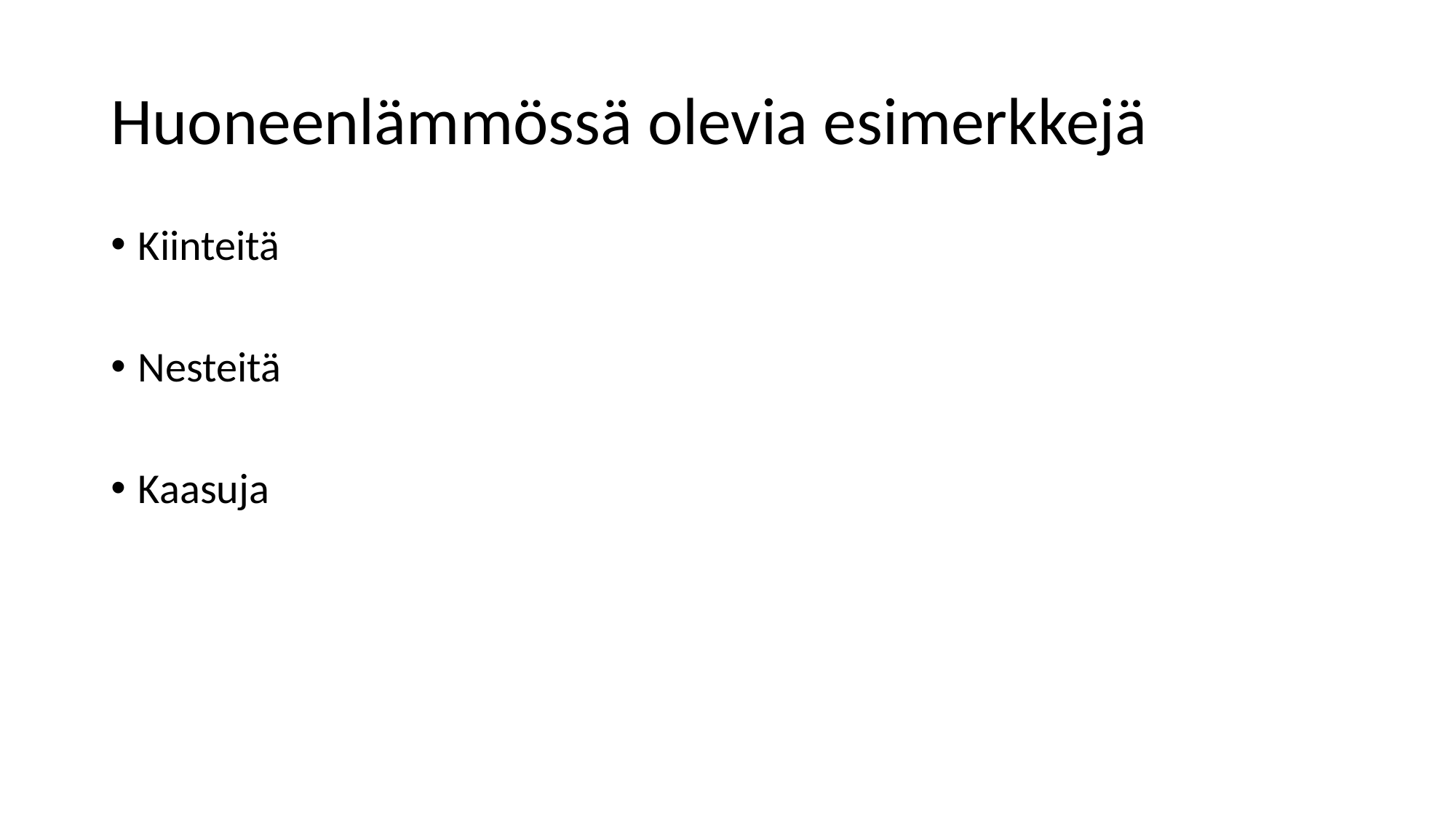

# Huoneenlämmössä olevia esimerkkejä
Kiinteitä

Nesteitä

Kaasuja